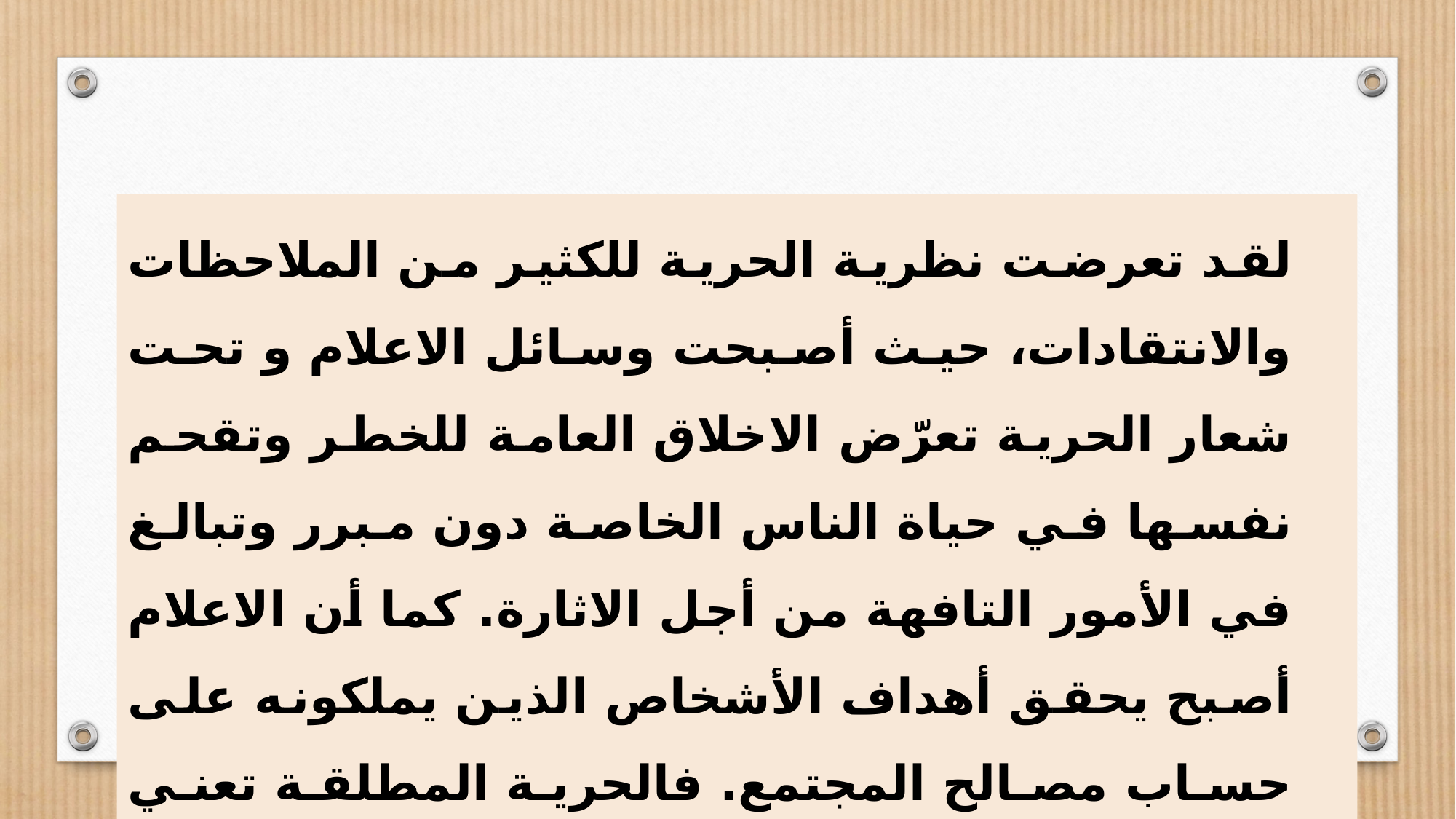

لقد تعرضت نظرية الحرية للكثير من الملاحظات والانتقادات، حيث أصبحت وسائل الاعلام و تحت شعار الحرية تعرّض الاخلاق العامة للخطر وتقحم نفسها في حياة الناس الخاصة دون مبرر وتبالغ في الأمور التافهة من أجل الاثارة. كما أن الاعلام أصبح يحقق أهداف الأشخاص الذين يملكونه على حساب مصالح المجتمع. فالحرية المطلقة تعني الفوضى.